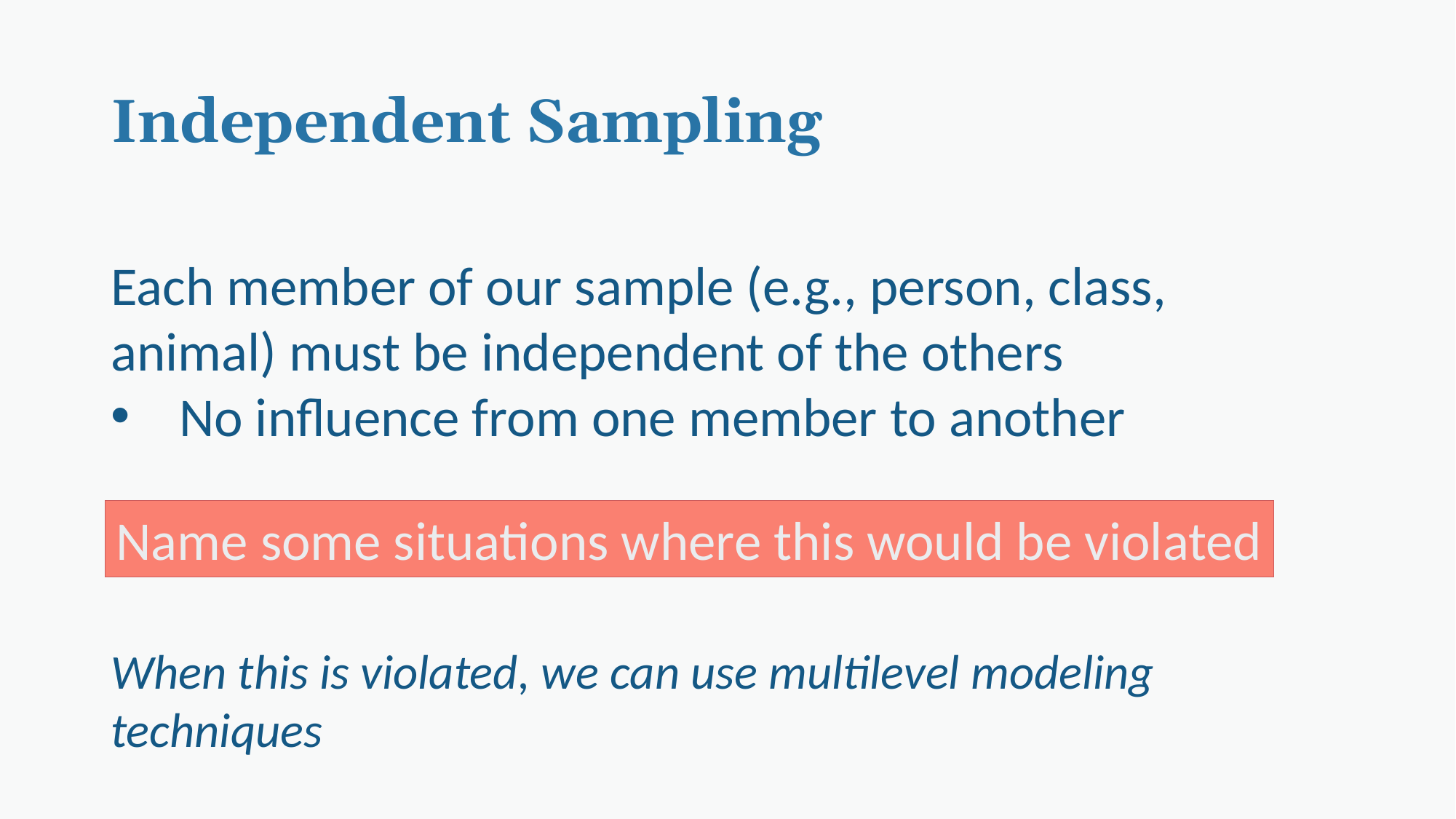

# Independent Sampling
Each member of our sample (e.g., person, class, animal) must be independent of the others
No influence from one member to another
Name some situations where this would be violated
When this is violated, we can use multilevel modeling techniques